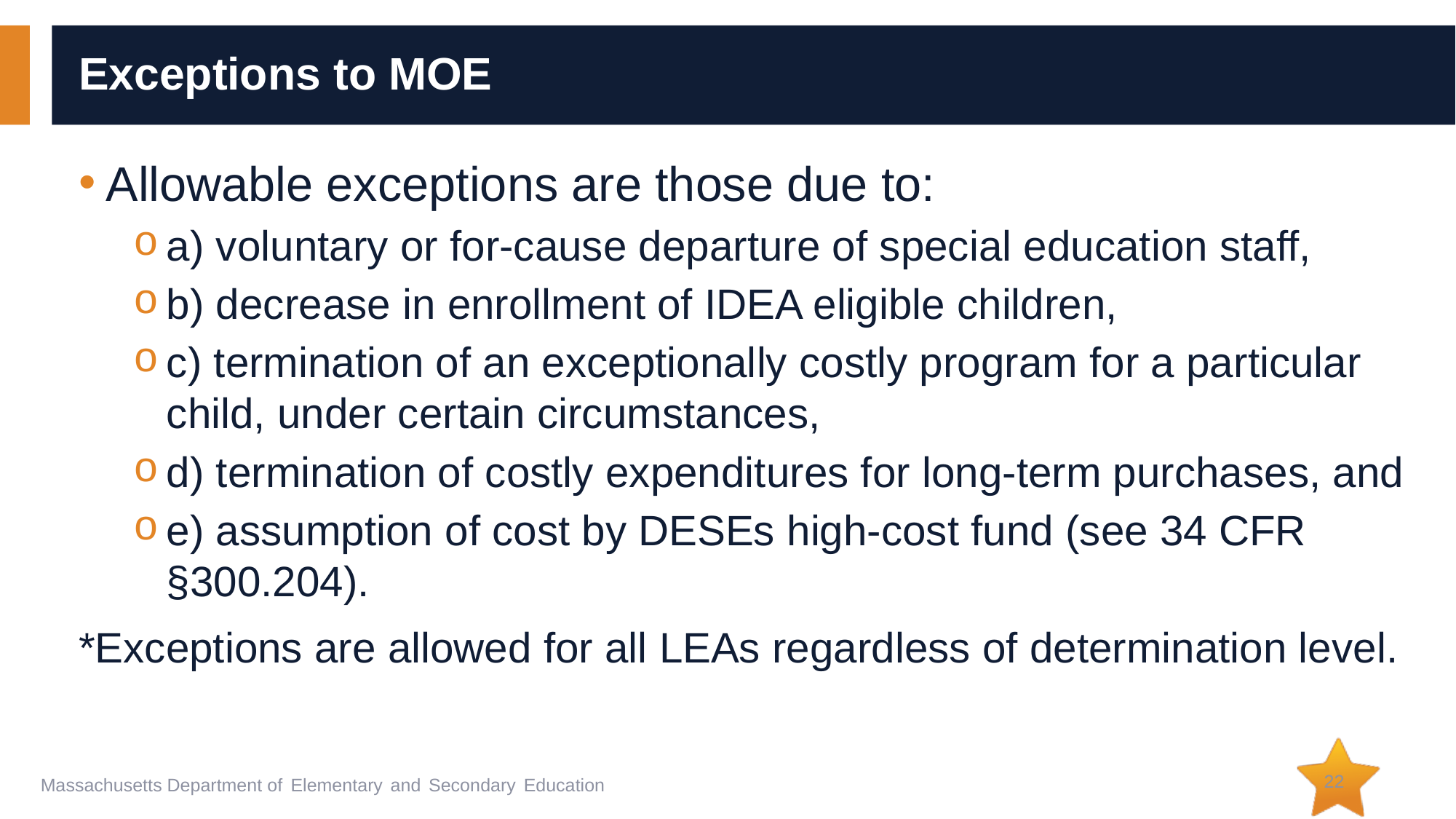

# Exceptions to MOE
Allowable exceptions are those due to:
a) voluntary or for-cause departure of special education staff,
b) decrease in enrollment of IDEA eligible children,
c) termination of an exceptionally costly program for a particular child, under certain circumstances,
d) termination of costly expenditures for long-term purchases, and
e) assumption of cost by DESEs high-cost fund (see 34 CFR §300.204).
*Exceptions are allowed for all LEAs regardless of determination level.
22